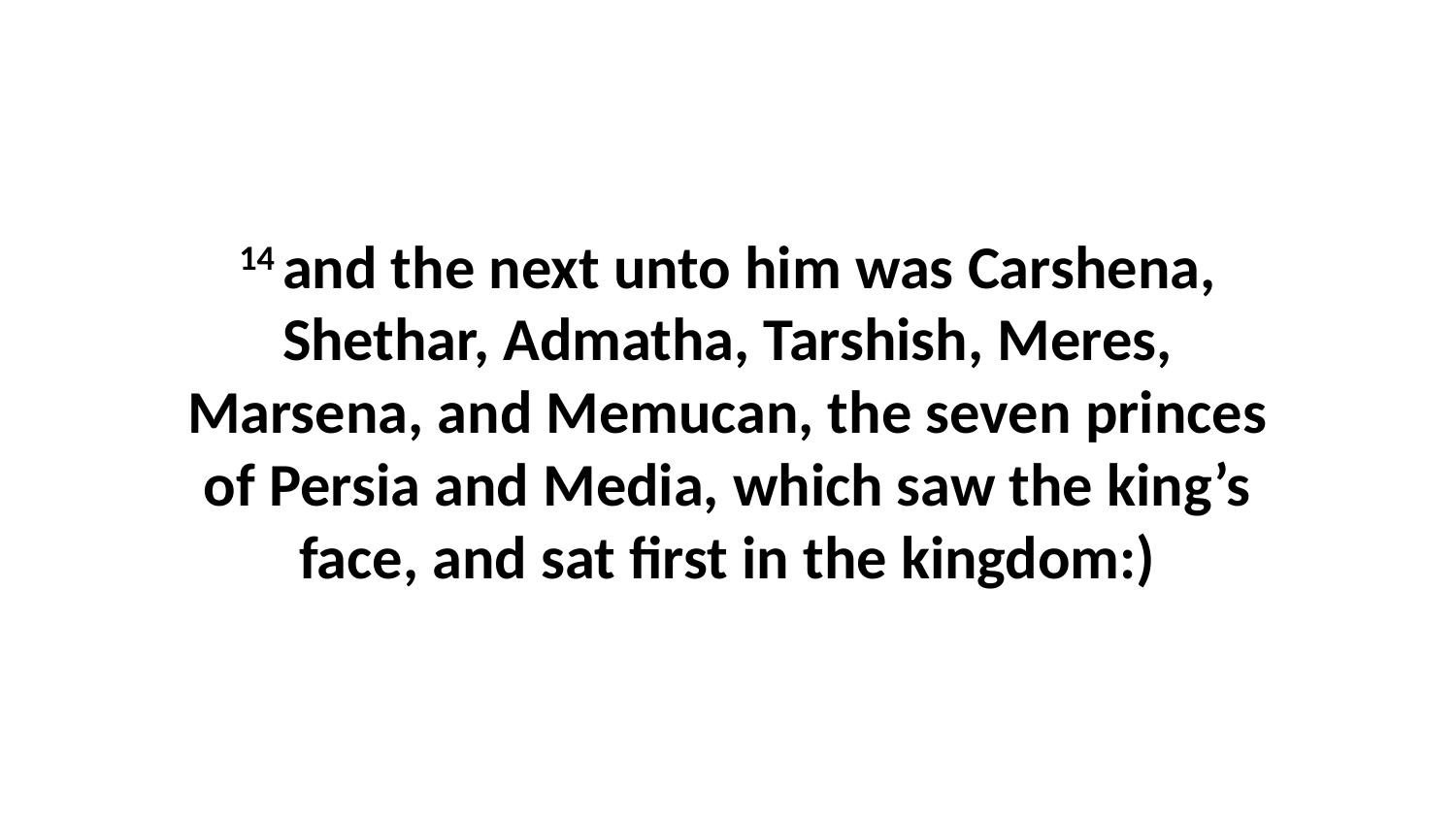

14 and the next unto him was Carshena, Shethar, Admatha, Tarshish, Meres, Marsena, and Memucan, the seven princes of Persia and Media, which saw the king’s face, and sat first in the kingdom:)